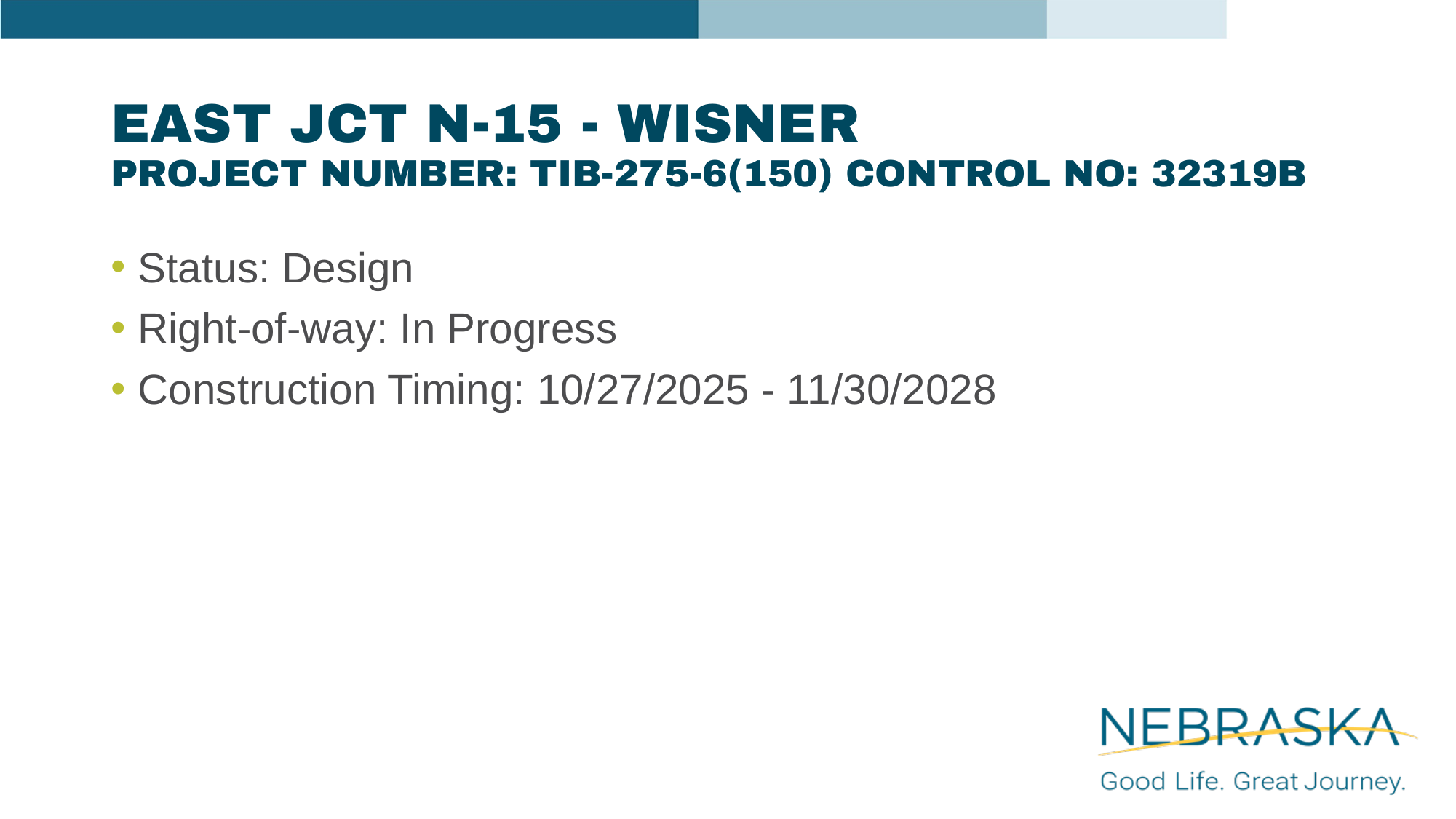

# East Jct N-15 - Wisner Project Number: TIB-275-6(150) Control No: 32319B
Status: Design
Right-of-way: In Progress
Construction Timing: 10/27/2025 - 11/30/2028